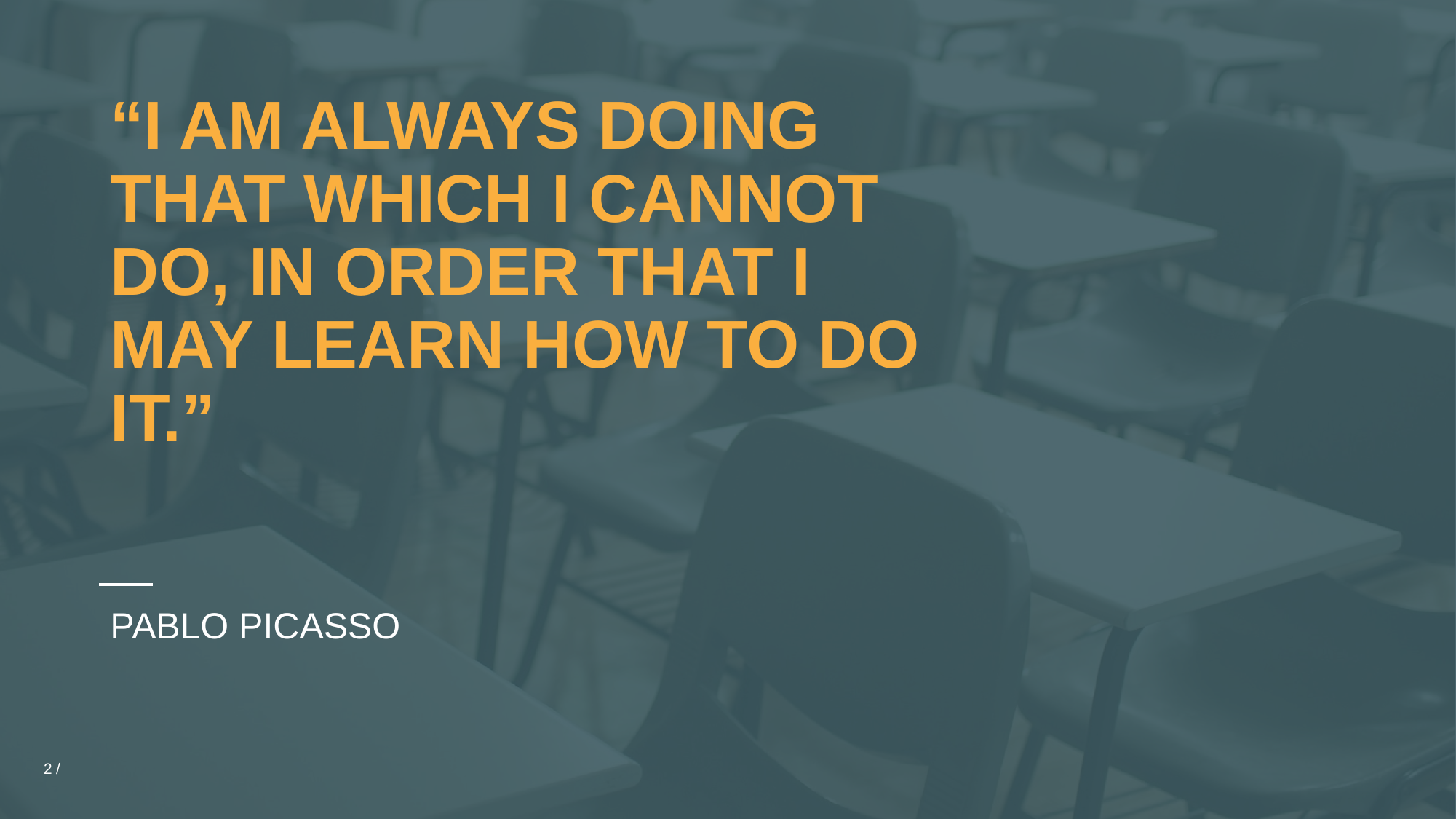

# “I AM ALWAYS DOING THAT WHICH I CANNOT DO, IN ORDER THAT I MAY LEARN HOW TO DO IT.”
PABLO PICASSO